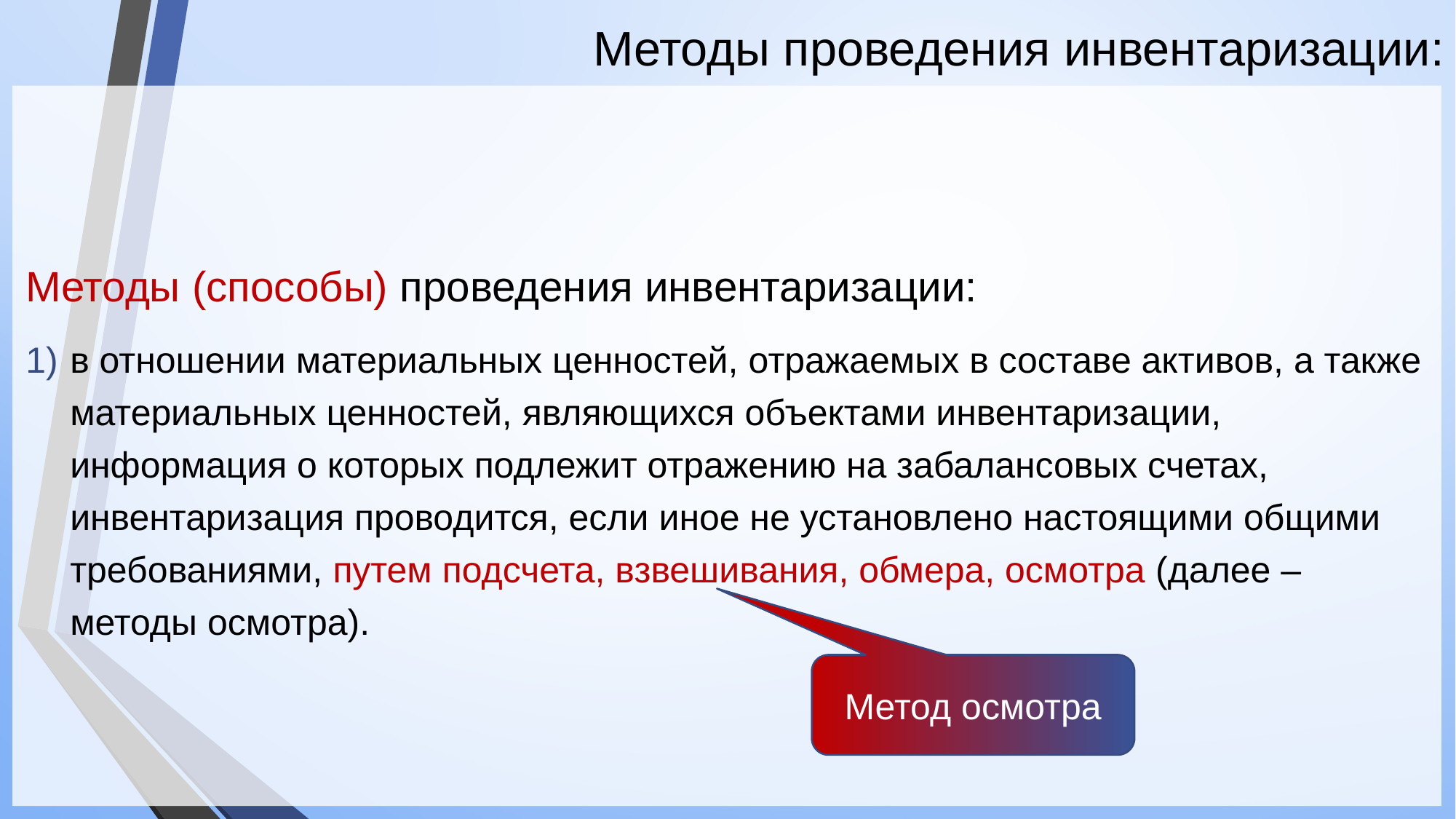

# Методы проведения инвентаризации:
Методы (способы) проведения инвентаризации:
в отношении материальных ценностей, отражаемых в составе активов, а также материальных ценностей, являющихся объектами инвентаризации, информация о которых подлежит отражению на забалансовых счетах, инвентаризация проводится, если иное не установлено настоящими общими требованиями, путем подсчета, взвешивания, обмера, осмотра (далее – методы осмотра).
Метод осмотра